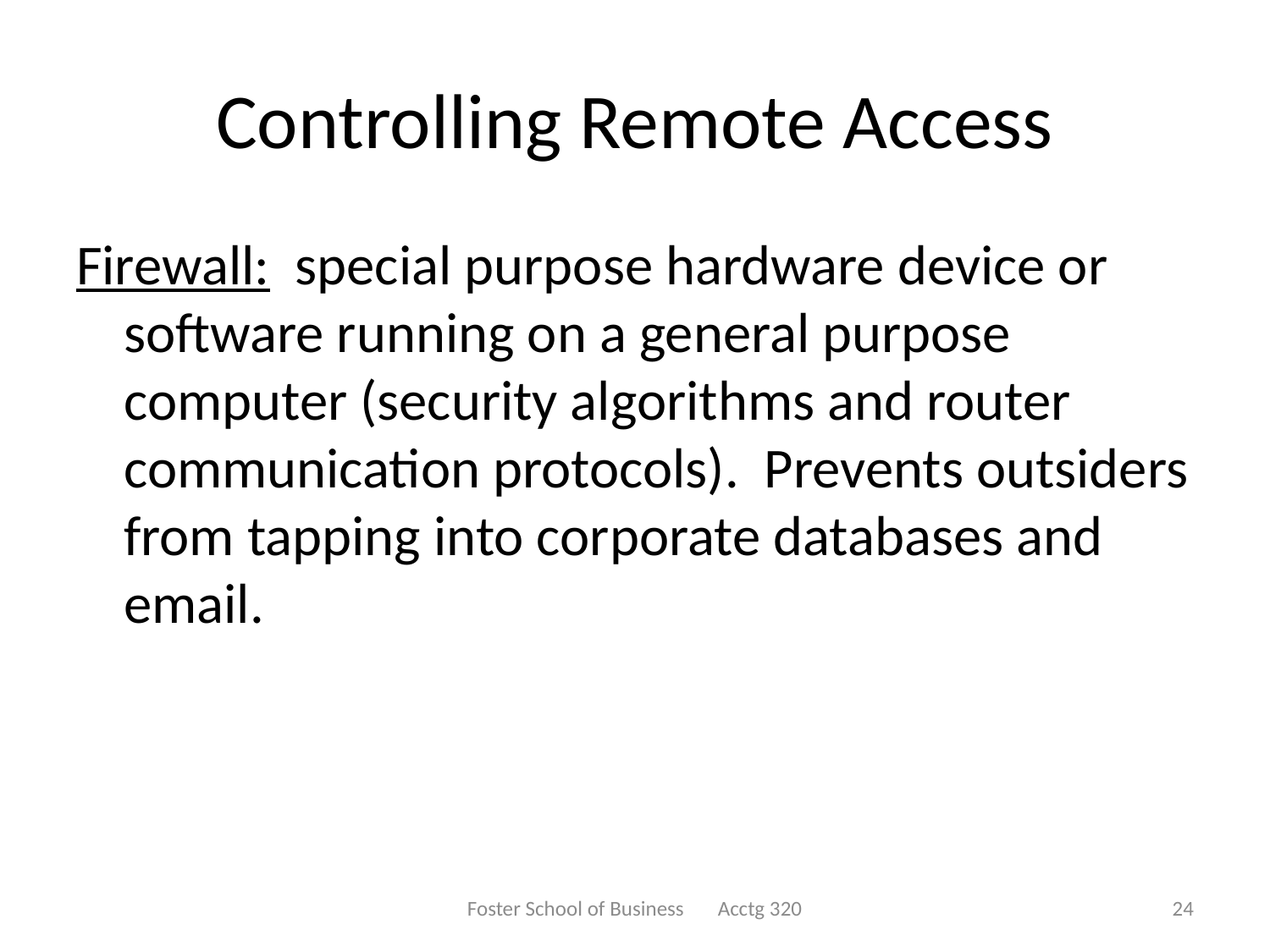

# Controlling Remote Access
Firewall:  special purpose hardware device or software running on a general purpose computer (security algorithms and router communication protocols).  Prevents outsiders from tapping into corporate databases and email.

Foster School of Business       Acctg 320
24